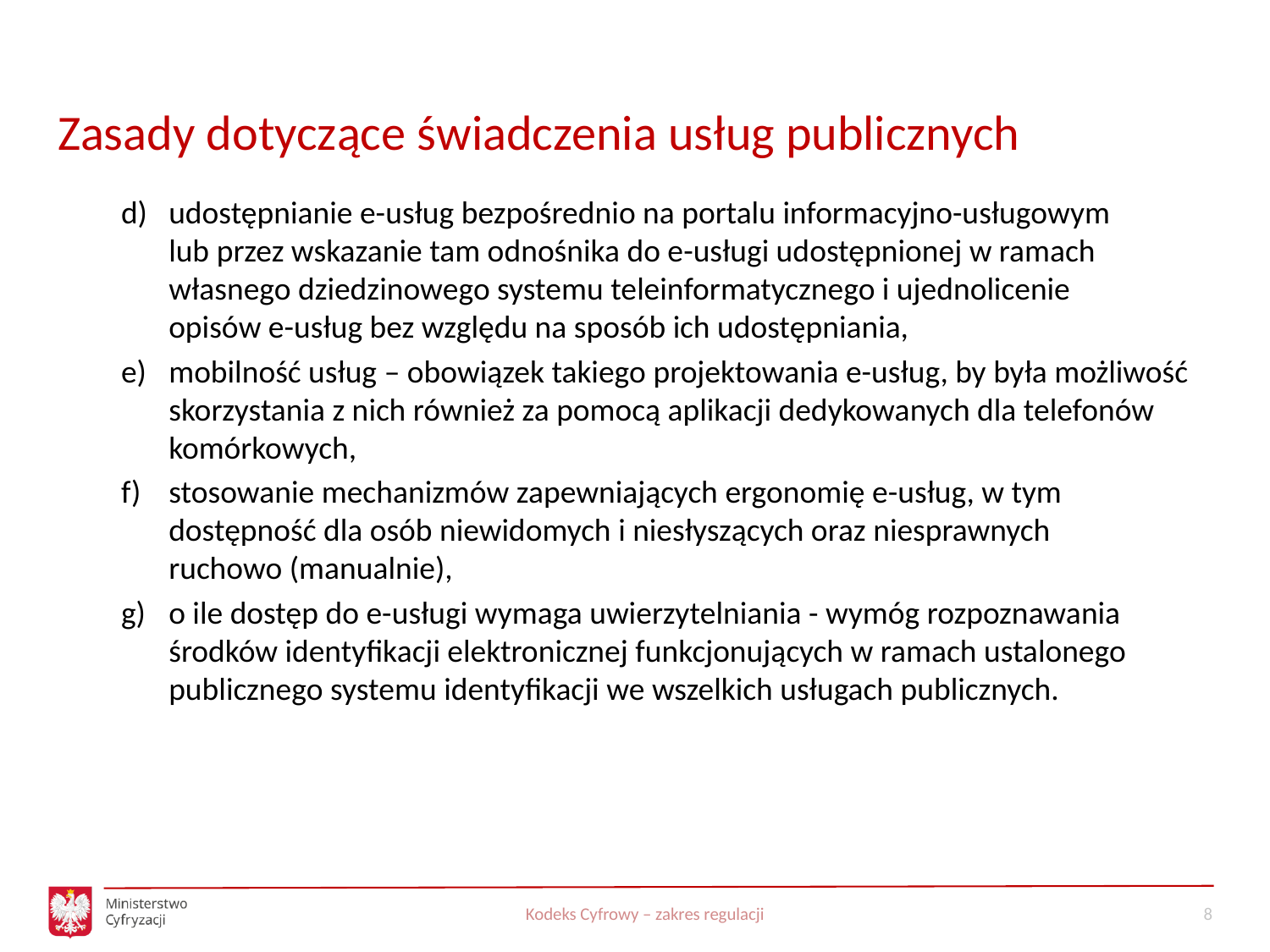

# Zasady dotyczące świadczenia usług publicznych
udostępnianie e-usług bezpośrednio na portalu informacyjno-usługowym lub przez wskazanie tam odnośnika do e-usługi udostępnionej w ramach własnego dziedzinowego systemu teleinformatycznego i ujednolicenie
opisów e-usług bez względu na sposób ich udostępniania,
mobilność usług – obowiązek takiego projektowania e-usług, by była możliwość skorzystania z nich również za pomocą aplikacji dedykowanych dla telefonów komórkowych,
stosowanie mechanizmów zapewniających ergonomię e-usług, w tym dostępność dla osób niewidomych i niesłyszących oraz niesprawnych
ruchowo (manualnie),
o ile dostęp do e-usługi wymaga uwierzytelniania - wymóg rozpoznawania środków identyfikacji elektronicznej funkcjonujących w ramach ustalonego publicznego systemu identyfikacji we wszelkich usługach publicznych.

Kodeks Cyfrowy – zakres regulacji
8